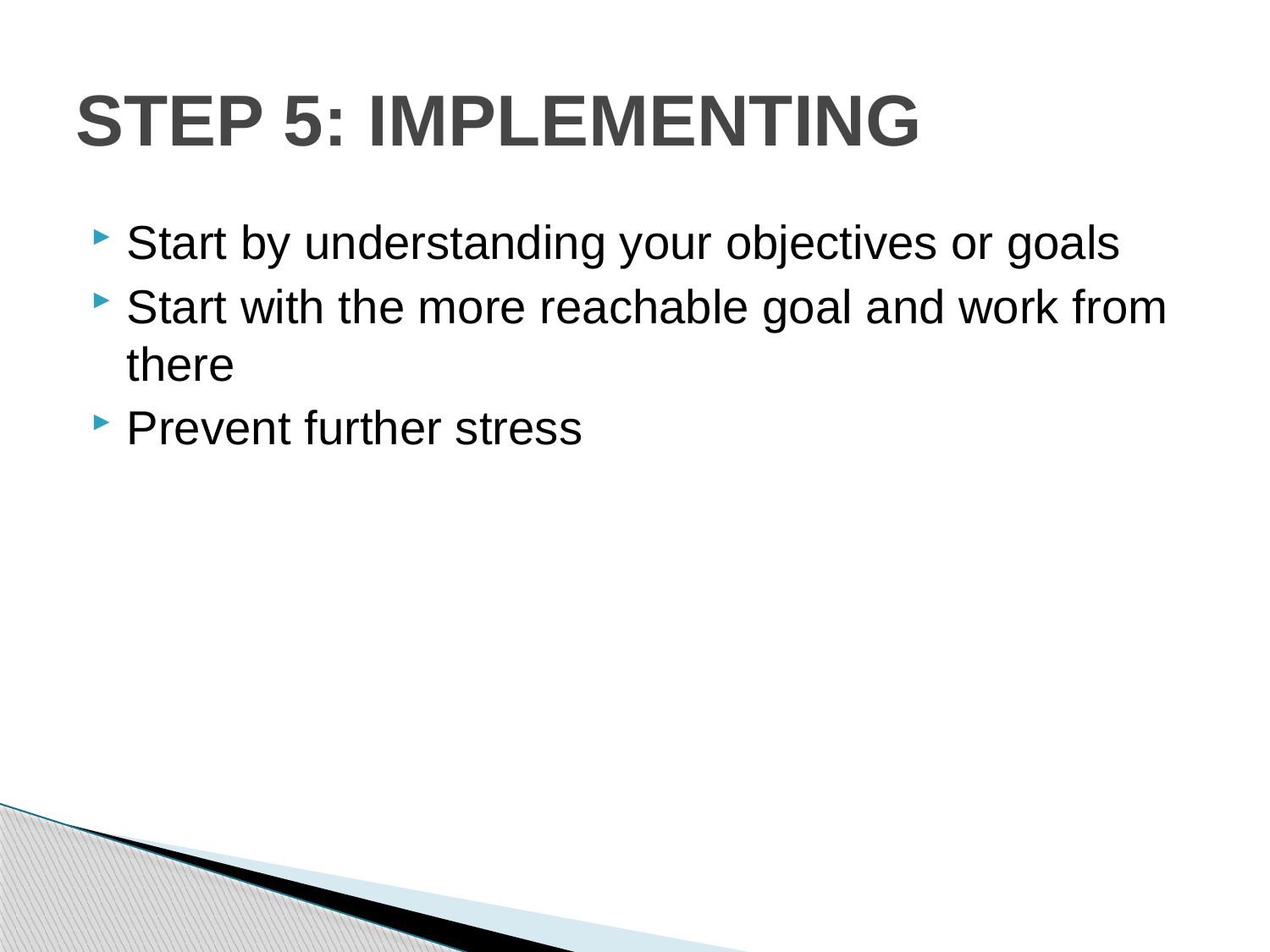

# STEP 5: IMPLEMENTING
Start by understanding your objectives or goals
Start with the more reachable goal and work from there
Prevent further stress